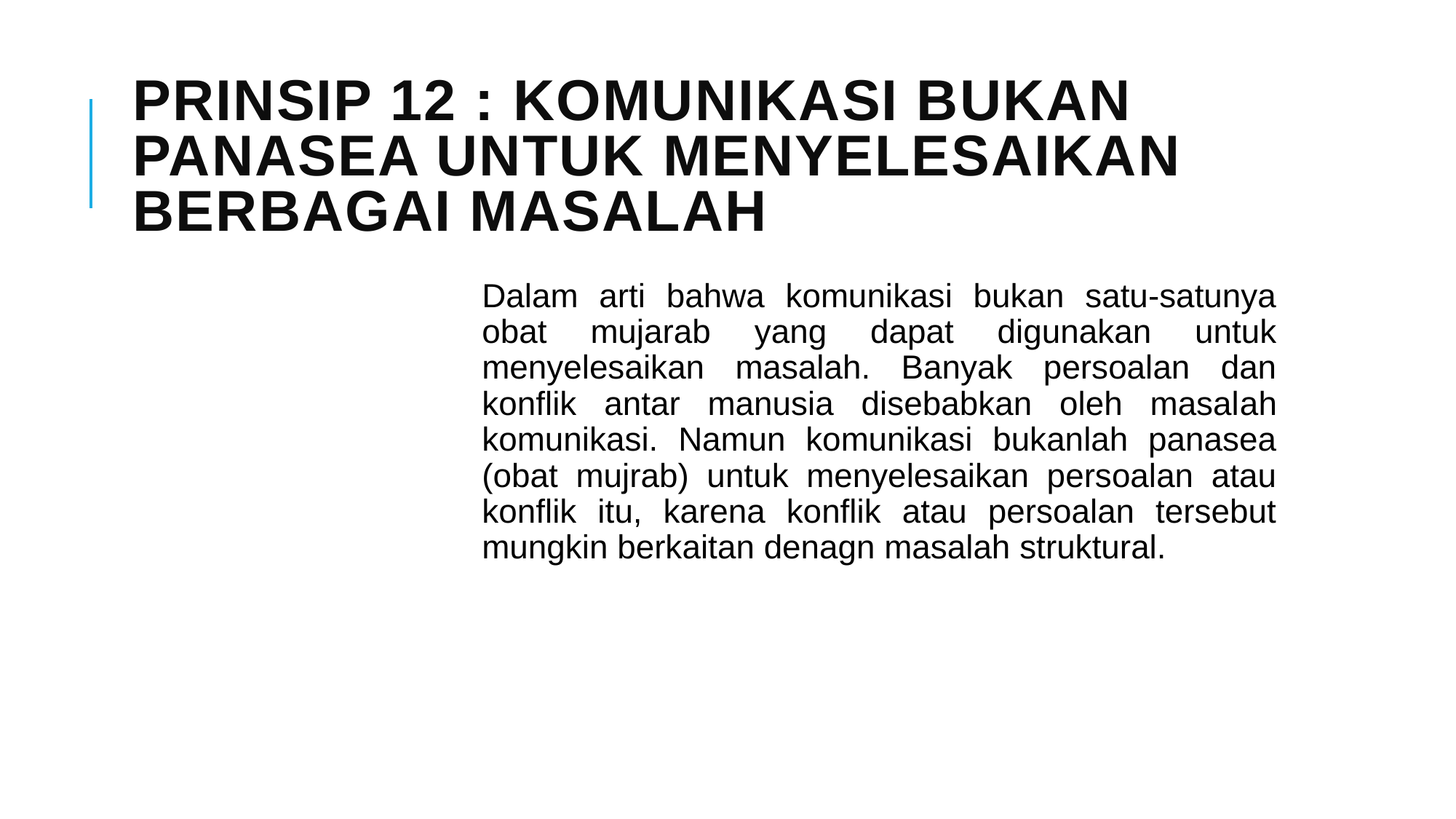

# Prinsip 12 : Komunikasi bukan panasea untuk menyelesaikan berbagai masalah
Dalam arti bahwa komunikasi bukan satu-satunya obat mujarab yang dapat digunakan untuk menyelesaikan masalah. Banyak persoalan dan konflik antar manusia disebabkan oleh masalah komunikasi. Namun komunikasi bukanlah panasea (obat mujrab) untuk menyelesaikan persoalan atau konflik itu, karena konflik atau persoalan tersebut mungkin berkaitan denagn masalah struktural.